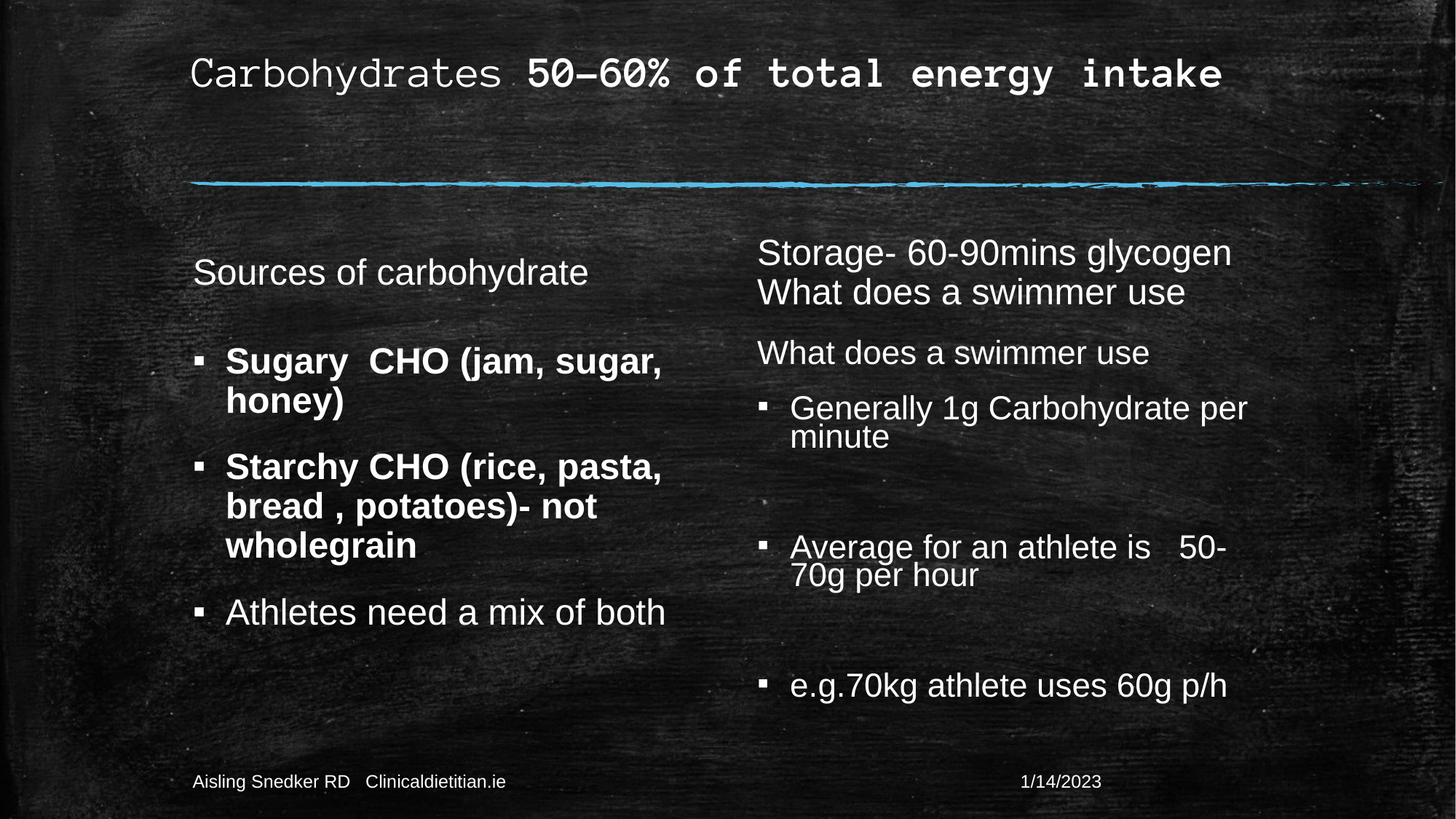

# Carbohydrates 50-60% of total energy intake
Sources of carbohydrate
Storage- 60-90mins glycogen
What does a swimmer use
Sugary  CHO (jam, sugar, honey)
Starchy CHO (rice, pasta, bread , potatoes)- not wholegrain
Athletes need a mix of both

What does a swimmer use
Generally 1g Carbohydrate per minute

Average for an athlete is   50-70g per hour

e.g.70kg athlete uses 60g p/h

Aisling Snedker RD   Clinicaldietitian.ie
1/14/2023